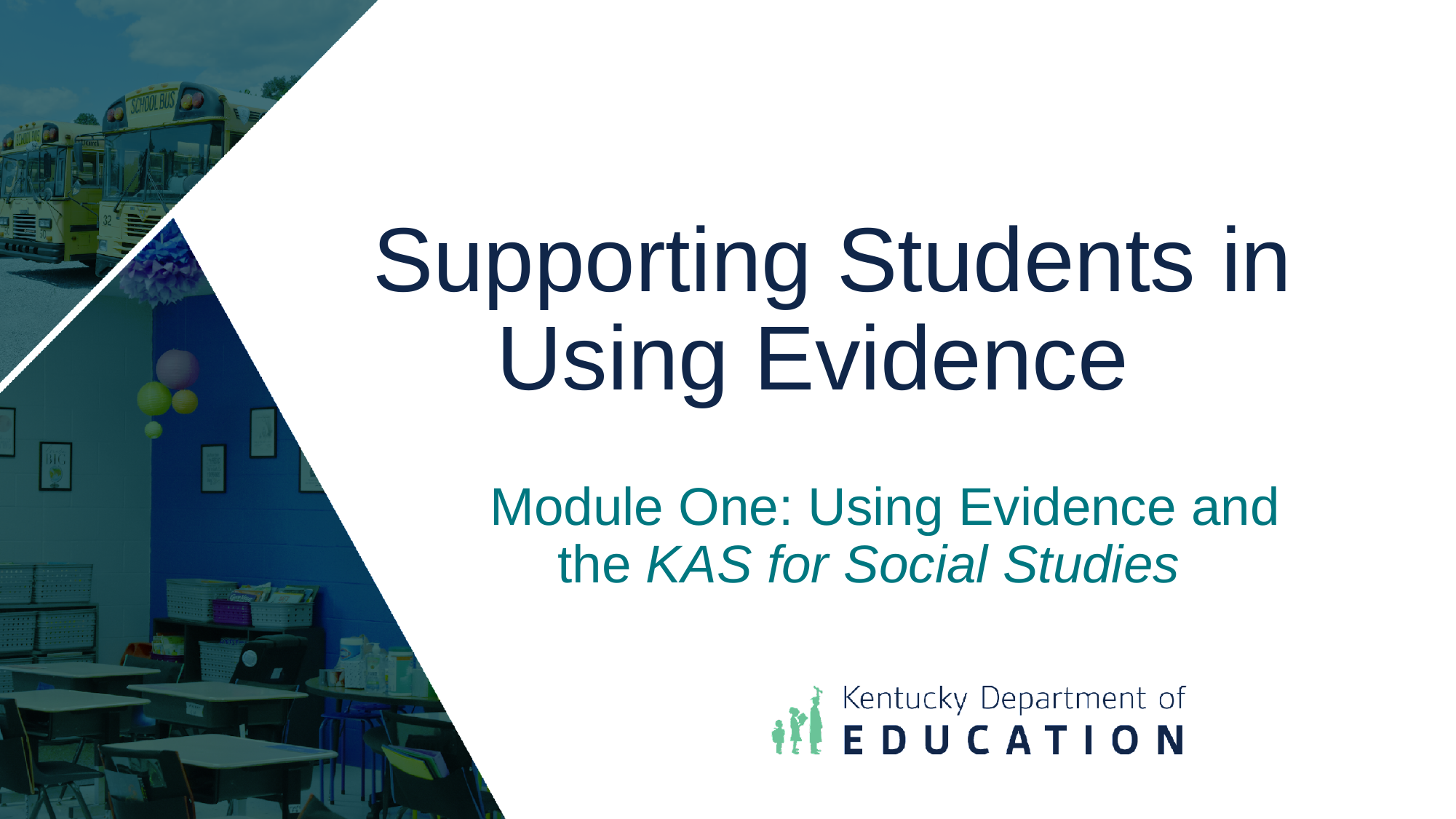

# Supporting Students in Using Evidence (2)
Module One: Using Evidence and the KAS for Social Studies